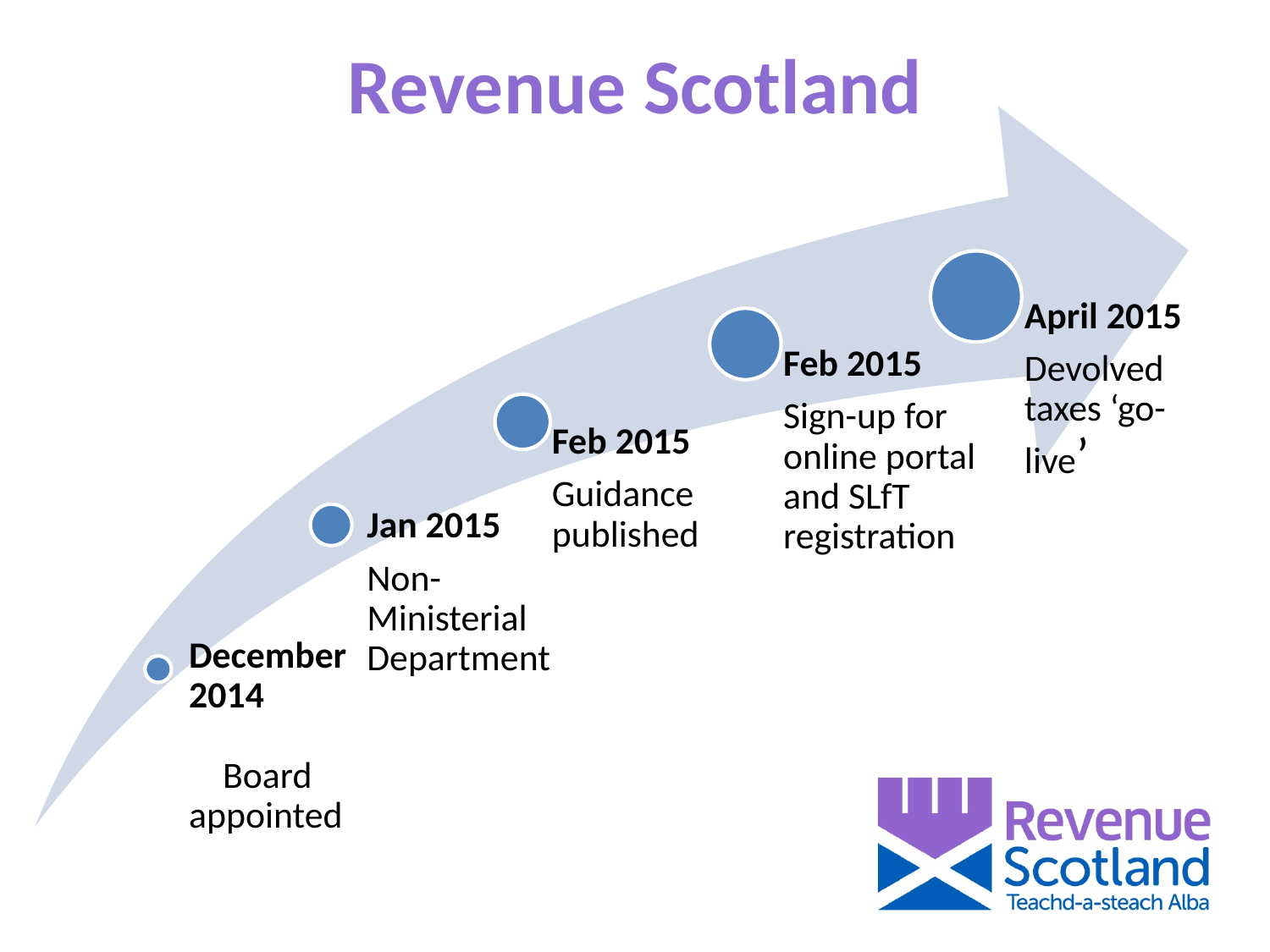

# Revenue Scotland
December 2014                                   Board appointed
Jan 2015
Non-Ministerial Department
Feb 2015
Guidance published
Feb 2015
Sign-up for online portal and SLfT registration
April 2015
Devolved taxes ‘go-live’